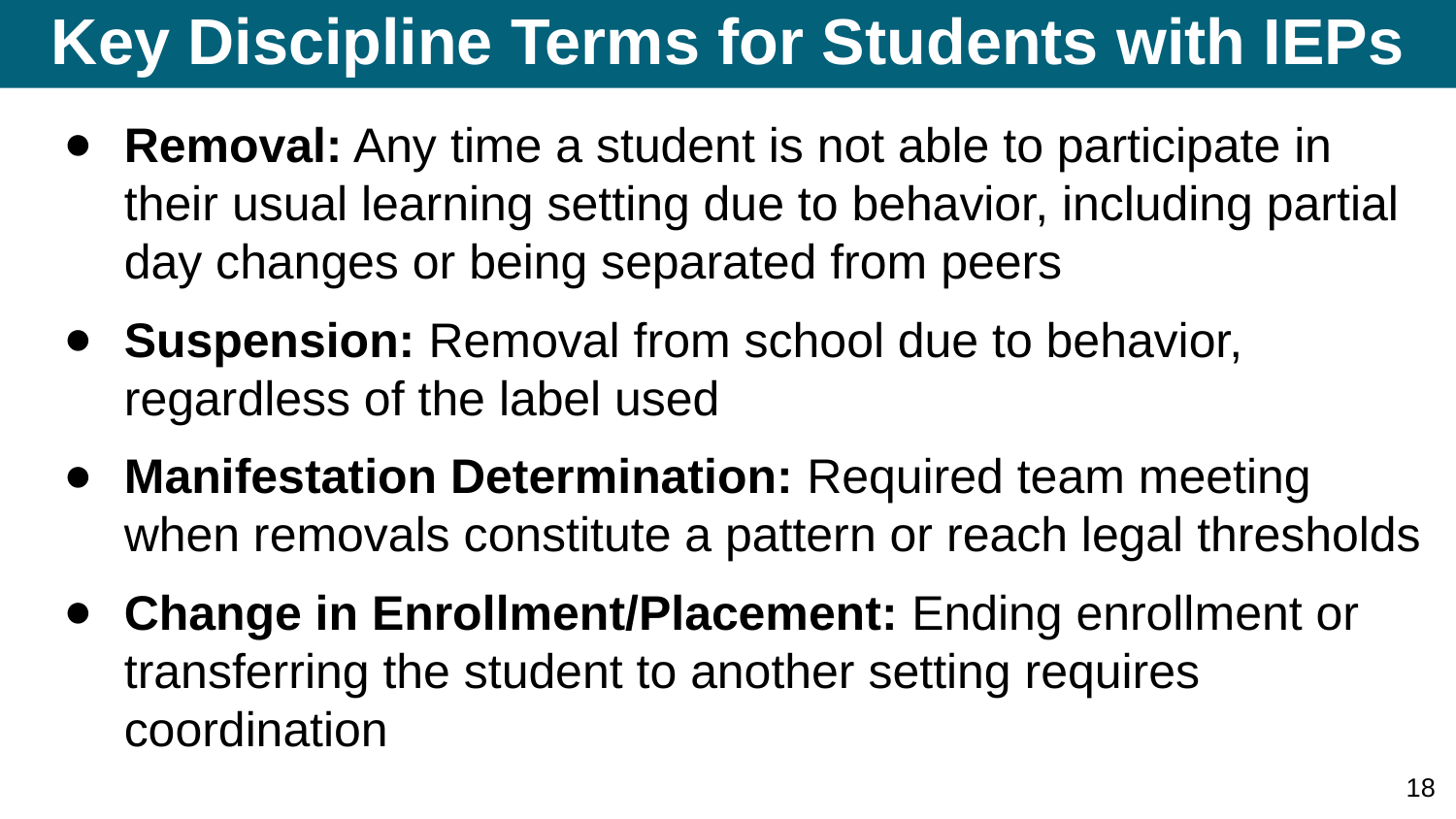

# Key Discipline Terms for Students with IEPs
Removal: Any time a student is not able to participate in their usual learning setting due to behavior, including partial day changes or being separated from peers
Suspension: Removal from school due to behavior, regardless of the label used
Manifestation Determination: Required team meeting when removals constitute a pattern or reach legal thresholds
Change in Enrollment/Placement: Ending enrollment or transferring the student to another setting requires coordination
18